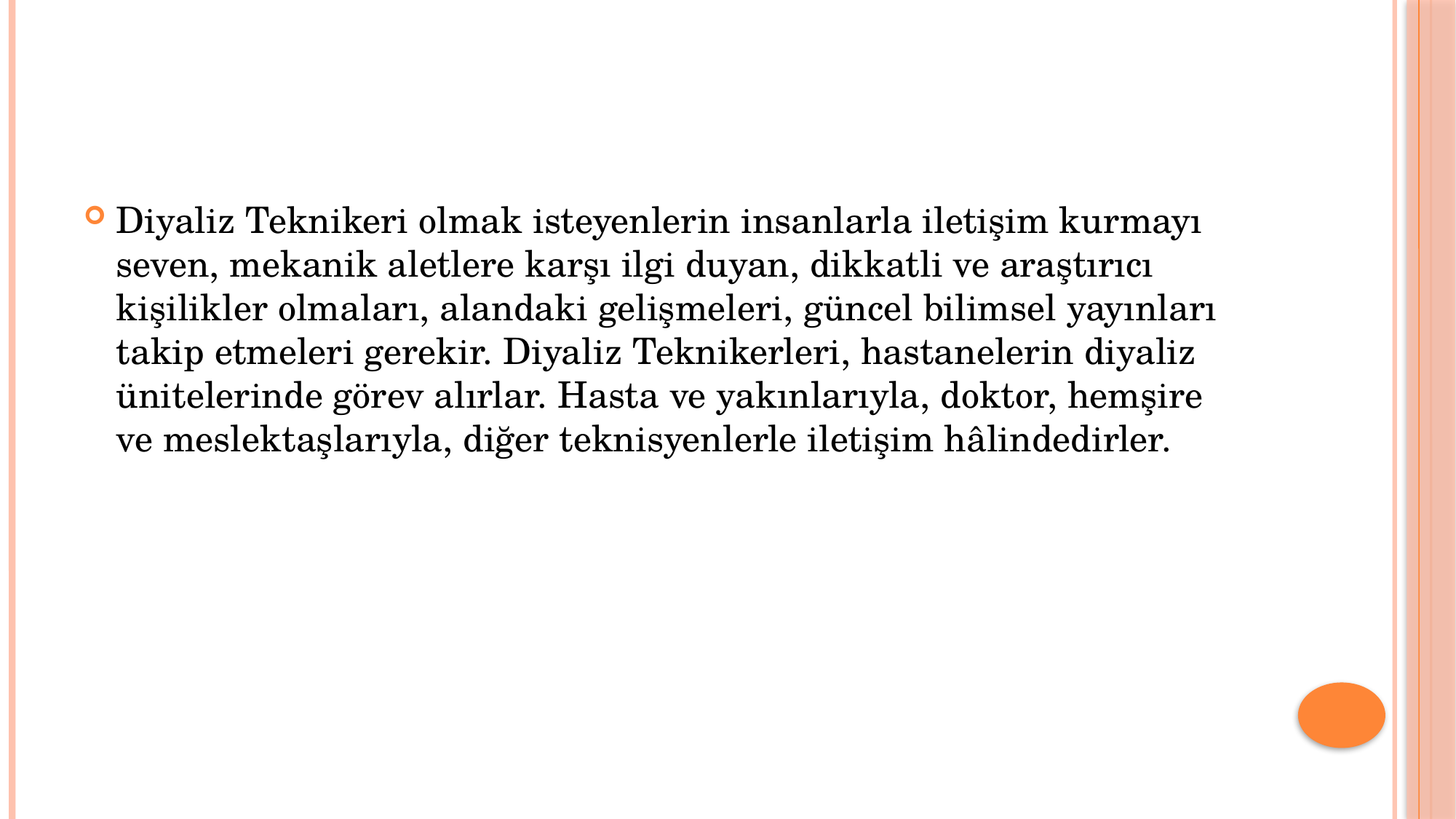

#
Diyaliz Teknikeri olmak isteyenlerin insanlarla iletişim kurmayı seven, mekanik aletlere karşı ilgi duyan, dikkatli ve araştırıcı kişilikler olmaları, alandaki gelişmeleri, güncel bilimsel yayınları takip etmeleri gerekir. Diyaliz Teknikerleri, hastanelerin diyaliz ünitelerinde görev alırlar. Hasta ve yakınlarıyla, doktor, hemşire ve meslektaşlarıyla, diğer teknisyenlerle iletişim hâlindedirler.